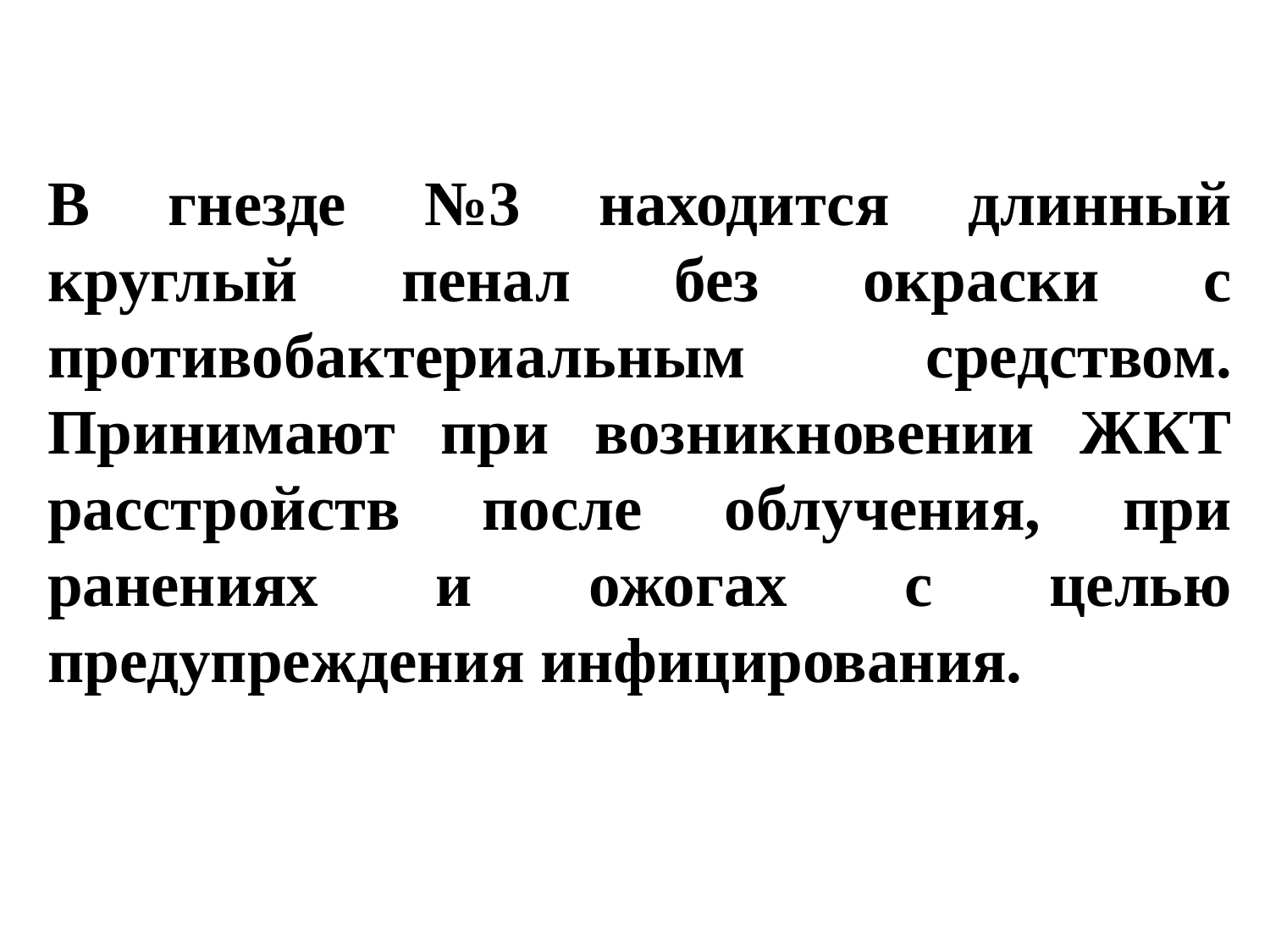

В гнезде №3 находится длинный круглый пенал без окраски с противобактериальным средством. Принимают при возникновении ЖКТ расстройств после облучения, при ранениях и ожогах с целью предупреждения инфицирования.